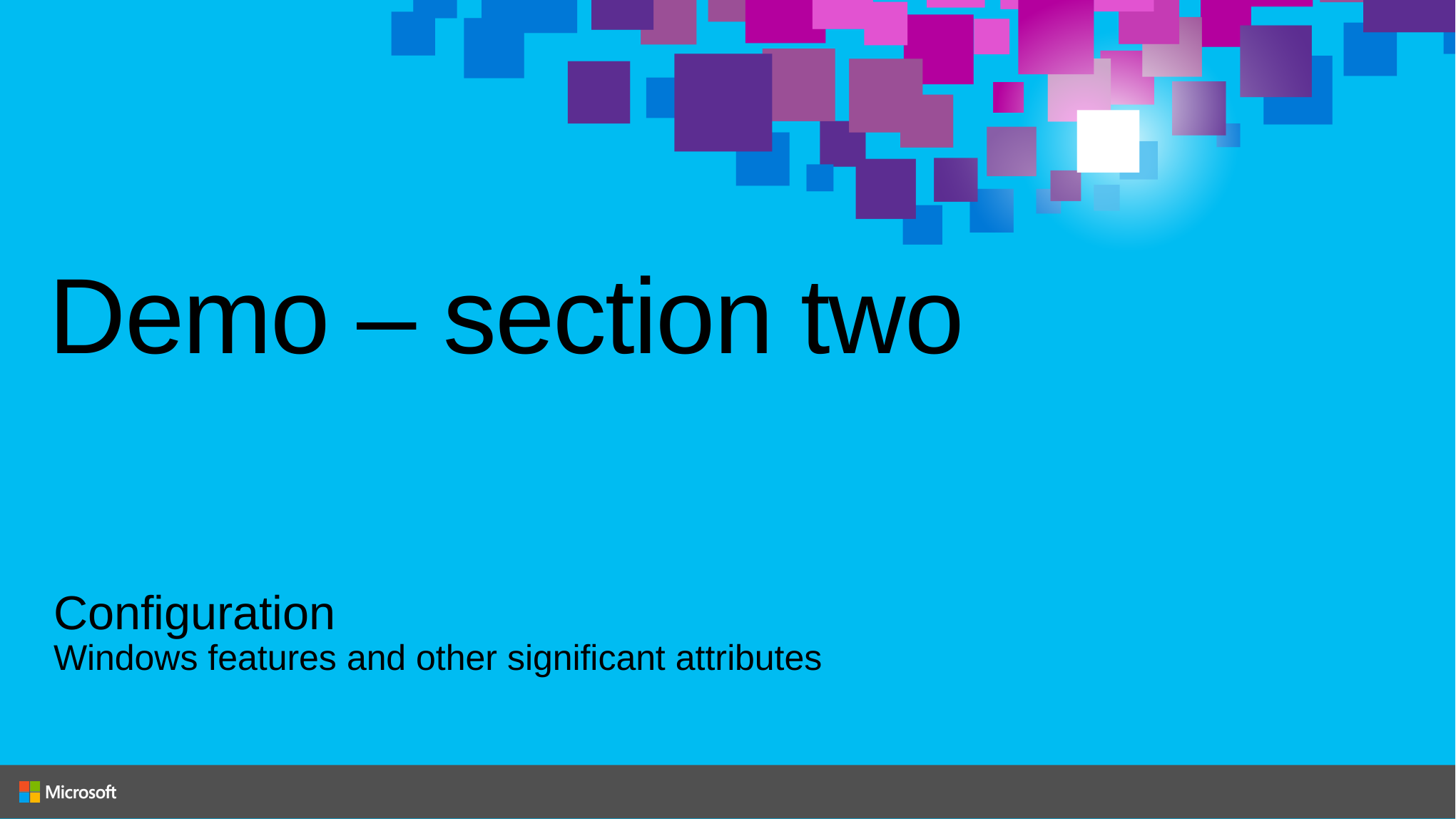

# Demo – section two
Configuration
Windows features and other significant attributes